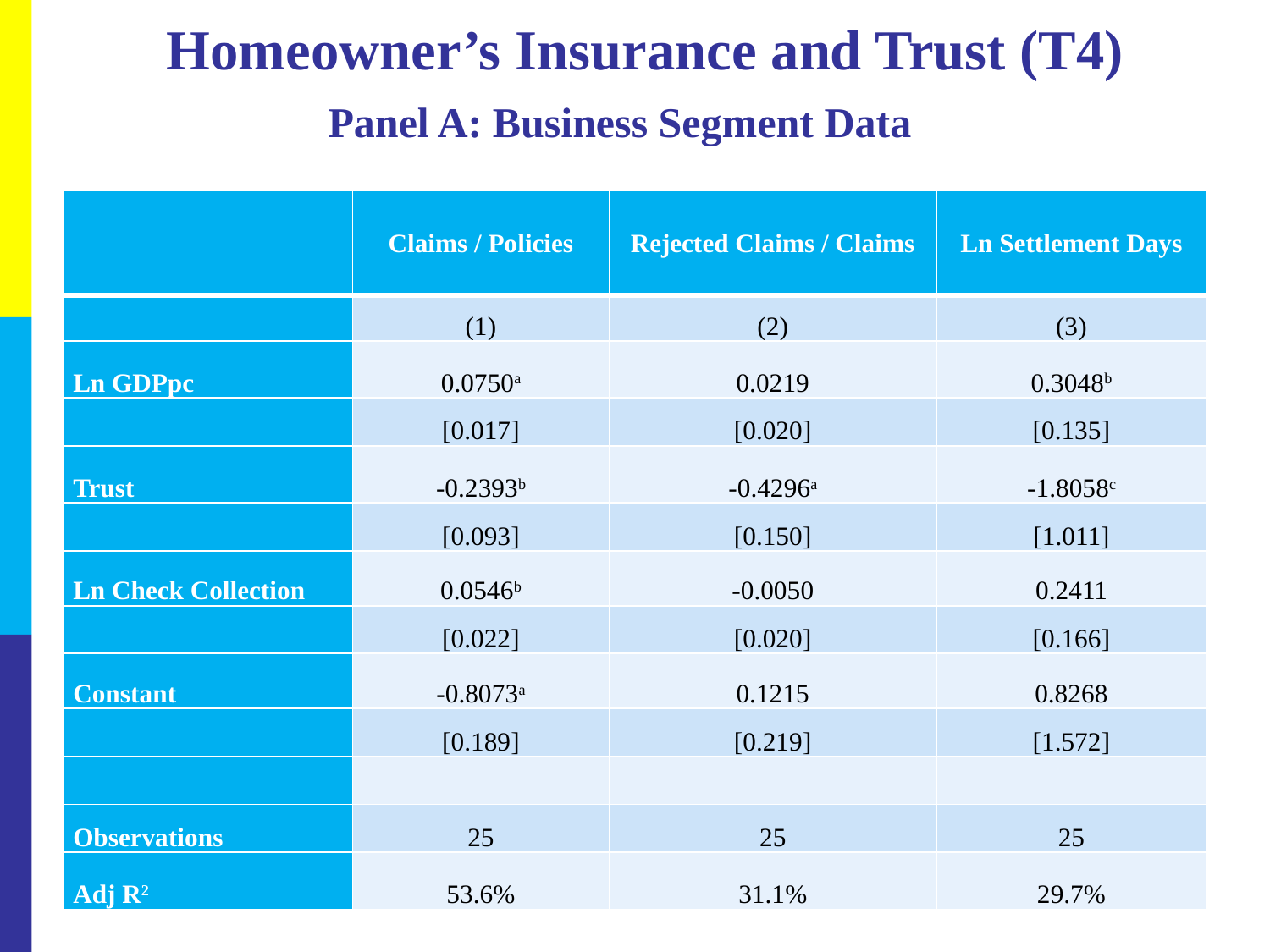

# Homeowner’s Insurance and Trust (T4) Panel A: Business Segment Data
|  | Claims / Policies | Rejected Claims / Claims | Ln Settlement Days |
| --- | --- | --- | --- |
|  | (1) | (2) | (3) |
| Ln GDPpc | 0.0750a | 0.0219 | 0.3048b |
|  | [0.017] | [0.020] | [0.135] |
| Trust | -0.2393b | -0.4296a | -1.8058c |
|  | [0.093] | [0.150] | [1.011] |
| Ln Check Collection | 0.0546b | -0.0050 | 0.2411 |
|  | [0.022] | [0.020] | [0.166] |
| Constant | -0.8073a | 0.1215 | 0.8268 |
|  | [0.189] | [0.219] | [1.572] |
|  |  |  |  |
| Observations | 25 | 25 | 25 |
| Adj R2 | 53.6% | 31.1% | 29.7% |

9